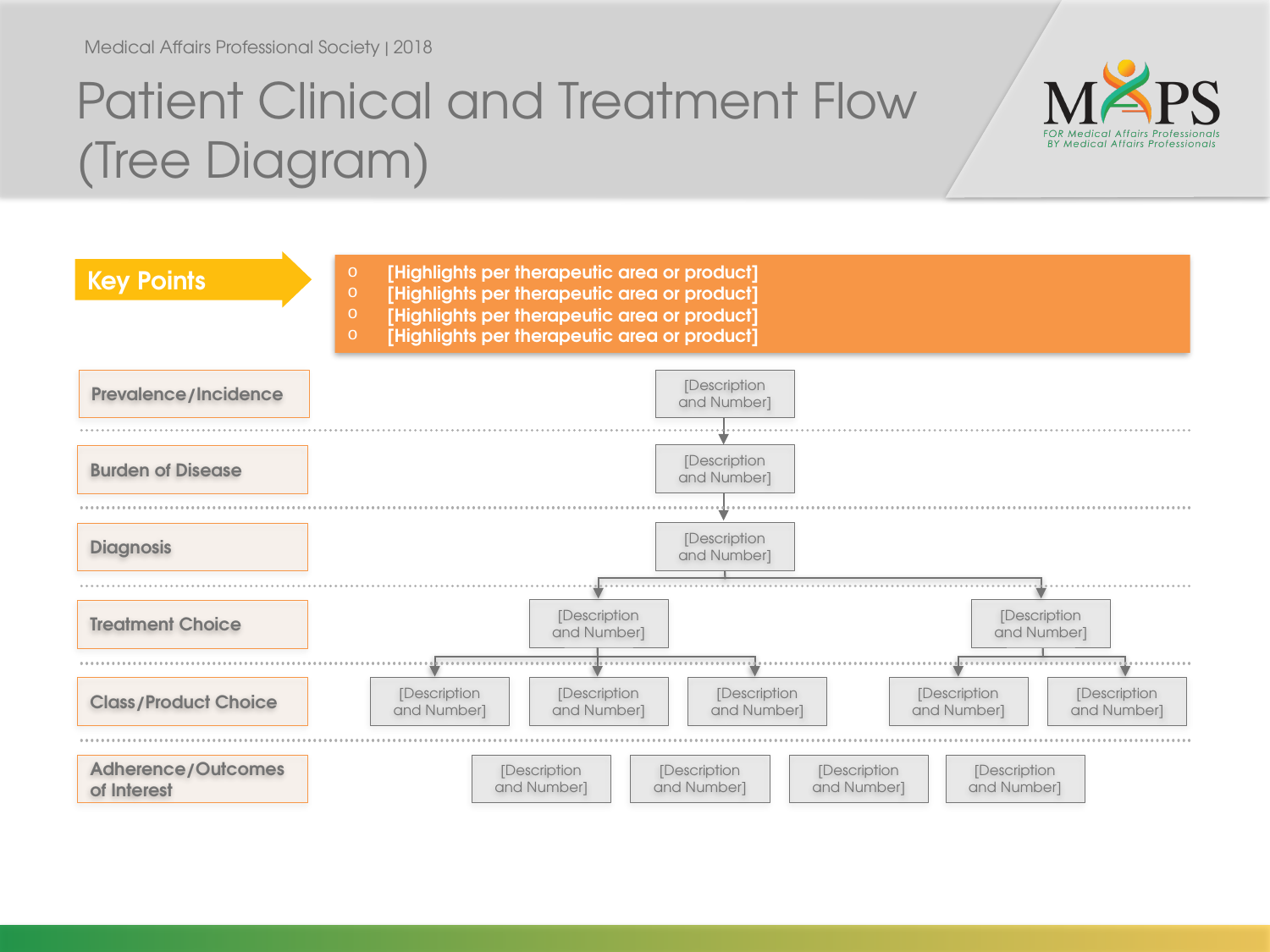

Patient Clinical and Treatment Flow
(Tree Diagram)
Key Points
[Highlights per therapeutic area or product]
[Highlights per therapeutic area or product]
[Highlights per therapeutic area or product]
[Highlights per therapeutic area or product]

Prevalence/Incidence
[Description
and Number]
[Description
and Number]
Burden of Disease
[Description
and Number]
Diagnosis
[Description
and Number]
[Description
and Number]
Treatment Choice
Class/Product Choice
[Description
and Number]
[Description
and Number]
[Description
and Number]
[Description
and Number]
[Description
and Number]
Adherence/Outcomes of Interest
[Description
and Number]
[Description
and Number]
[Description
and Number]
[Description
and Number]